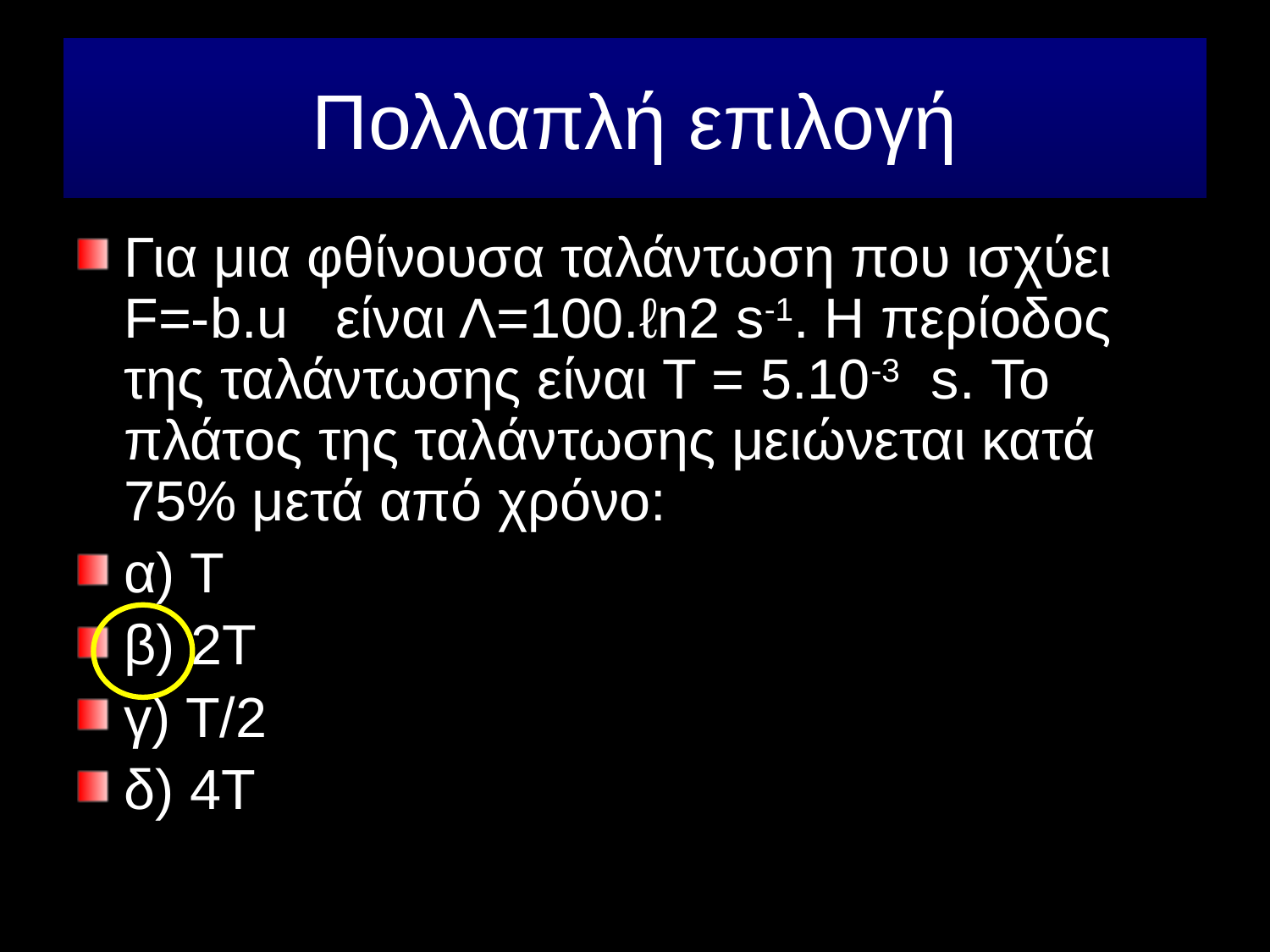

# Πολλαπλή επιλογή
Για μια φθίνουσα ταλάντωση που ισχύει F=-b.u   είναι Λ=100.ℓn2 s-1. Η περίοδος της ταλάντωσης είναι Τ = 5.10-3  s. Το πλάτος της ταλάντωσης μειώνεται κατά 75% μετά από χρόνο:
α) Τ
β) 2Τ
γ) Τ/2
δ) 4Τ